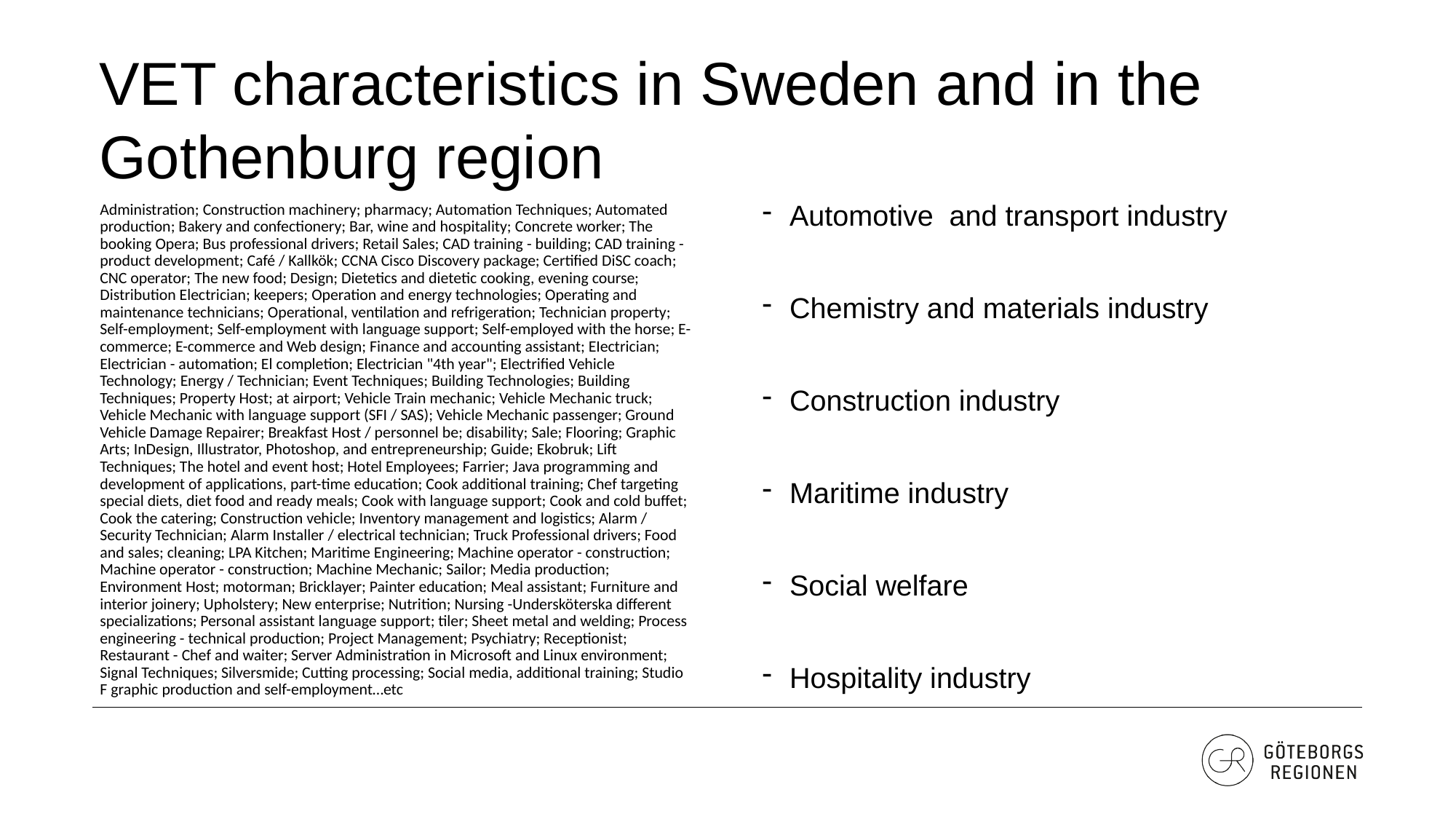

VET characteristics in Sweden and in the Gothenburg region

Automotive  and transport industry

Chemistry and materials industry

Construction industry

Maritime industry

Social welfare

Hospitality industry

Administration; Construction machinery; pharmacy; Automation Techniques; Automated production; Bakery and confectionery; Bar, wine and hospitality; Concrete worker; The booking Opera; Bus professional drivers; Retail Sales; CAD training - building; CAD training - product development; Café / Kallkök; CCNA Cisco Discovery package; Certified DiSC coach; CNC operator; The new food; Design; Dietetics and dietetic cooking, evening course; Distribution Electrician; keepers; Operation and energy technologies; Operating and maintenance technicians; Operational, ventilation and refrigeration; Technician property; Self-employment; Self-employment with language support; Self-employed with the horse; E-commerce; E-commerce and Web design; Finance and accounting assistant; EIectrician; Electrician - automation; El completion; Electrician "4th year"; Electrified Vehicle Technology; Energy / Technician; Event Techniques; Building Technologies; Building Techniques; Property Host; at airport; Vehicle Train mechanic; Vehicle Mechanic truck; Vehicle Mechanic with language support (SFI / SAS); Vehicle Mechanic passenger; Ground Vehicle Damage Repairer; Breakfast Host / personnel be; disability; Sale; Flooring; Graphic Arts; InDesign, Illustrator, Photoshop, and entrepreneurship; Guide; Ekobruk; Lift Techniques; The hotel and event host; Hotel Employees; Farrier; Java programming and development of applications, part-time education; Cook additional training; Chef targeting special diets, diet food and ready meals; Cook with language support; Cook and cold buffet; Cook the catering; Construction vehicle; Inventory management and logistics; Alarm / Security Technician; Alarm Installer / electrical technician; Truck Professional drivers; Food and sales; cleaning; LPA Kitchen; Maritime Engineering; Machine operator - construction; Machine operator - construction; Machine Mechanic; Sailor; Media production; Environment Host; motorman; Bricklayer; Painter education; Meal assistant; Furniture and interior joinery; Upholstery; New enterprise; Nutrition; Nursing -Undersköterska different specializations; Personal assistant language support; tiler; Sheet metal and welding; Process engineering - technical production; Project Management; Psychiatry; Receptionist; Restaurant - Chef and waiter; Server Administration in Microsoft and Linux environment; Signal Techniques; Silversmide; Cutting processing; Social media, additional training; Studio F graphic production and self-employment…etc